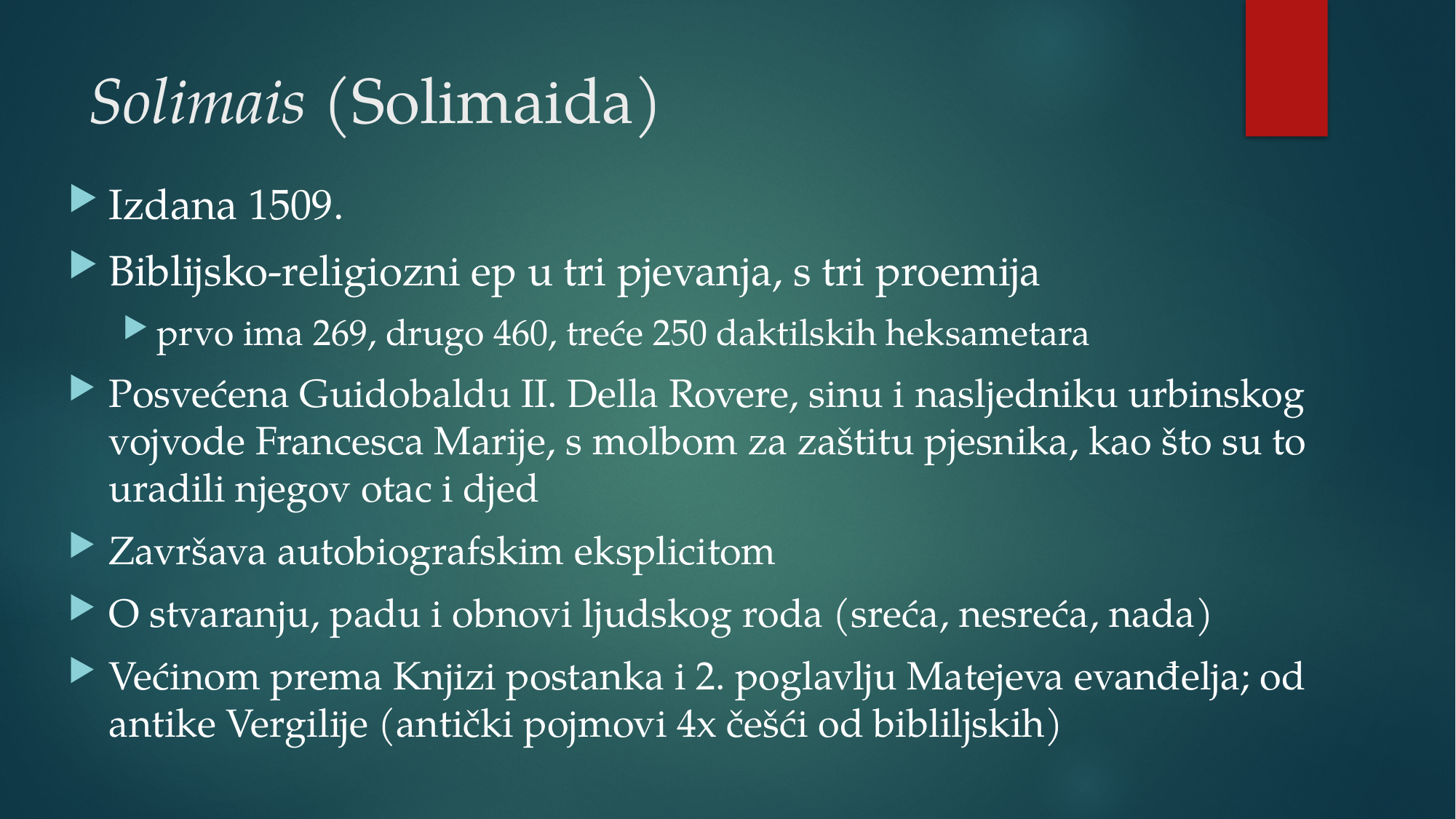

# Solimais (Solimaida)
Izdana 1509.
Biblijsko-religiozni ep u tri pjevanja, s tri proemija
prvo ima 269, drugo 460, treće 250 daktilskih heksametara
Posvećena Guidobaldu II. Della Rovere, sinu i nasljedniku urbinskog vojvode Francesca Marije, s molbom za zaštitu pjesnika, kao što su to uradili njegov otac i djed
Završava autobiografskim eksplicitom
O stvaranju, padu i obnovi ljudskog roda (sreća, nesreća, nada)
Većinom prema Knjizi postanka i 2. poglavlju Matejeva evanđelja; od antike Vergilije (antički pojmovi 4x češći od bibliljskih)